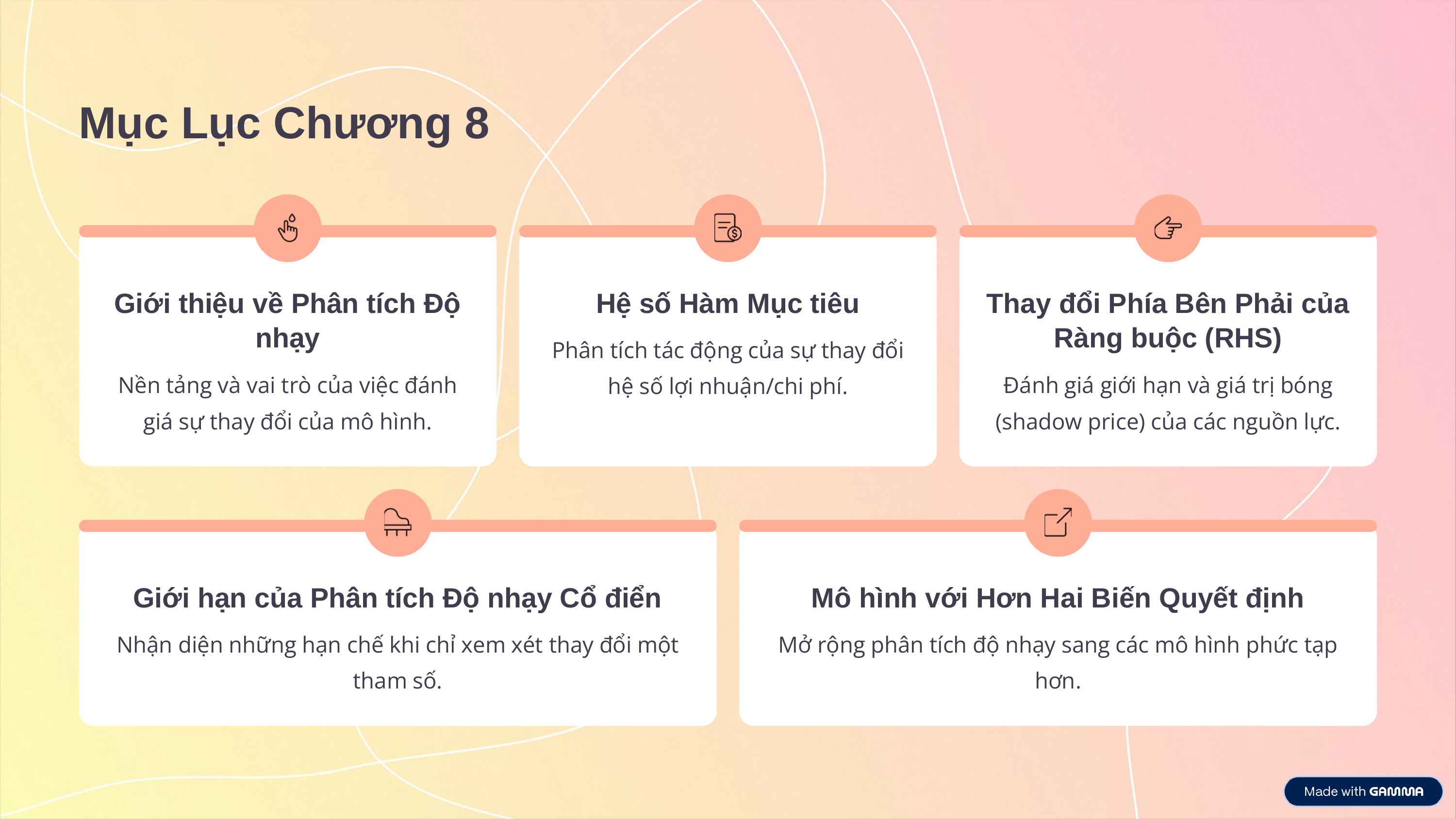

Mục Lục Chương 8

Giới thiệu về Phân tích Độ nhạy
Hệ số Hàm Mục tiêu
Thay đổi Phía Bên Phải của Ràng buộc (RHS)
Phân tích tác động của sự thay đổi hệ số lợi nhuận/chi phí.
Nền tảng và vai trò của việc đánh giá sự thay đổi của mô hình.
Đánh giá giới hạn và giá trị bóng (shadow price) của các nguồn lực.

Giới hạn của Phân tích Độ nhạy Cổ điển
Mô hình với Hơn Hai Biến Quyết định
Nhận diện những hạn chế khi chỉ xem xét thay đổi một tham số.
Mở rộng phân tích độ nhạy sang các mô hình phức tạp hơn.